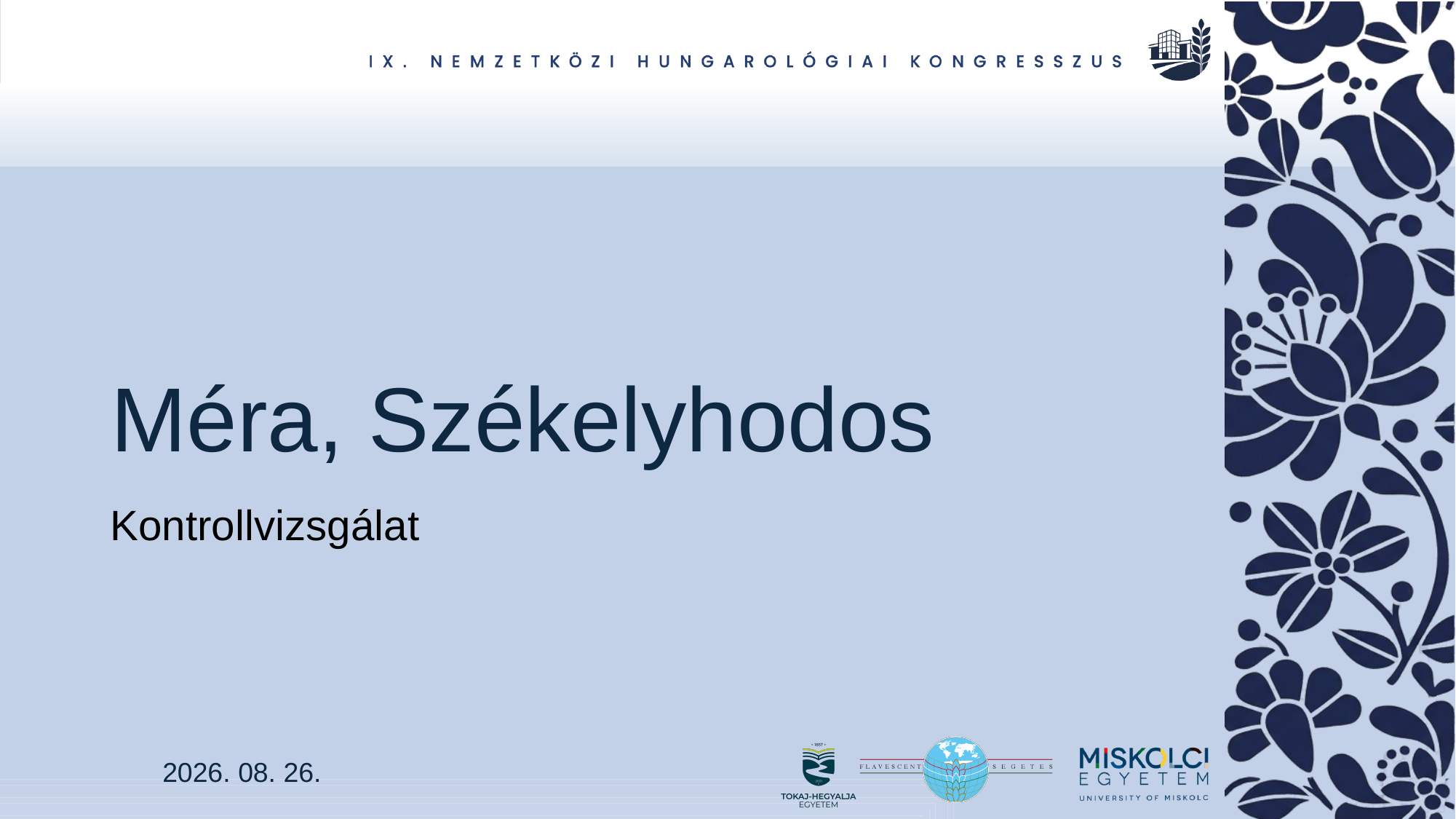

# Méra, Székelyhodos
Kontrollvizsgálat
2026. 08. 26.